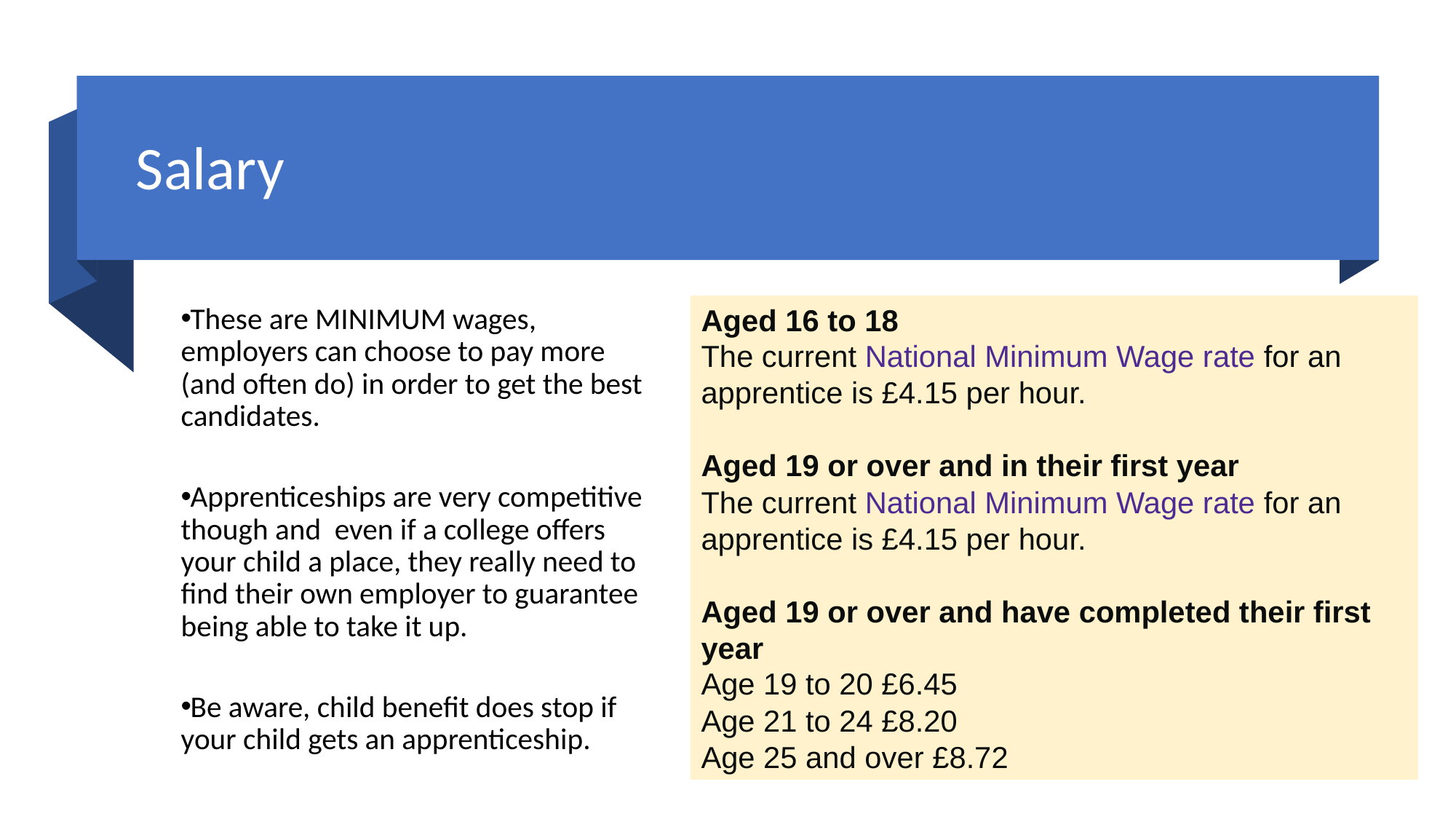

# Salary
Aged 16 to 18
The current National Minimum Wage rate for an apprentice is £4.15 per hour.

Aged 19 or over and in their first year
The current National Minimum Wage rate for an apprentice is £4.15 per hour.

Aged 19 or over and have completed their first year
Age 19 to 20 £6.45
Age 21 to 24 £8.20
Age 25 and over £8.72
These are MINIMUM wages, employers can choose to pay more (and often do) in order to get the best candidates.

Apprenticeships are very competitive though and  even if a college offers your child a place, they really need to find their own employer to guarantee being able to take it up.

Be aware, child benefit does stop if your child gets an apprenticeship.